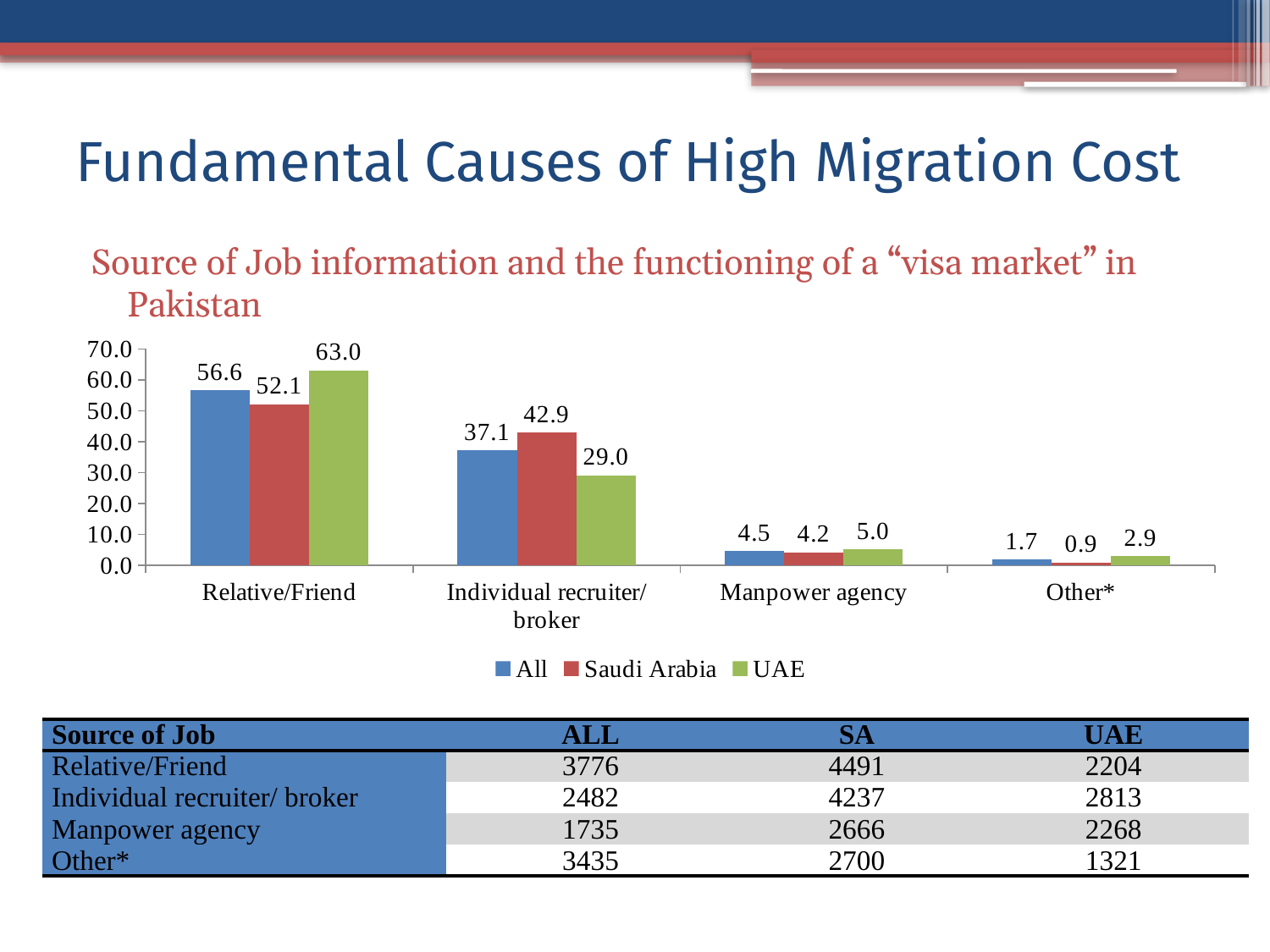

# Fundamental Causes of High Migration Cost
Source of Job information and the functioning of a “visa market” in Pakistan

### Chart

| Category | All | Saudi Arabia | UAE |
|---|---|---|---|
| Relative/Friend | 56.62000000000001 | 52.08 | 63.03 |
| Individual recruiter/ broker | 37.11 | 42.86 | 28.99 |
| Manpower agency | 4.53 | 4.17 | 5.04 |
| Other* | 1.74 | 0.89 | 2.94 |
| Source of Job | ALL | SA | UAE |
| --- | --- | --- | --- |
| Relative/Friend | 3776 | 4491 | 2204 |
| Individual recruiter/ broker | 2482 | 4237 | 2813 |
| Manpower agency | 1735 | 2666 | 2268 |
| Other\* | 3435 | 2700 | 1321 |